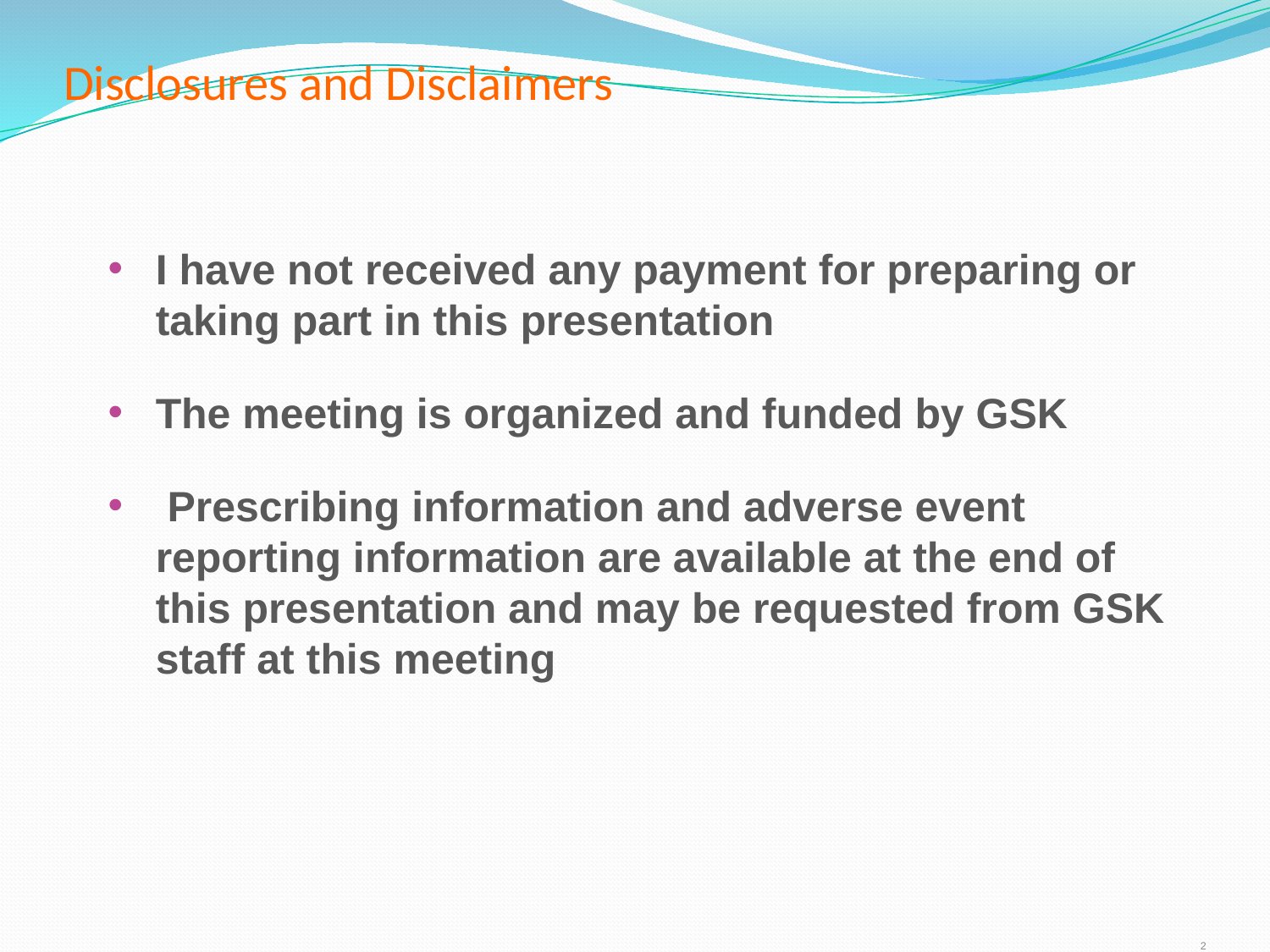

# Disclosures and Disclaimers
I have not received any payment for preparing or taking part in this presentation
The meeting is organized and funded by GSK
 Prescribing information and adverse event reporting information are available at the end of this presentation and may be requested from GSK staff at this meeting

2